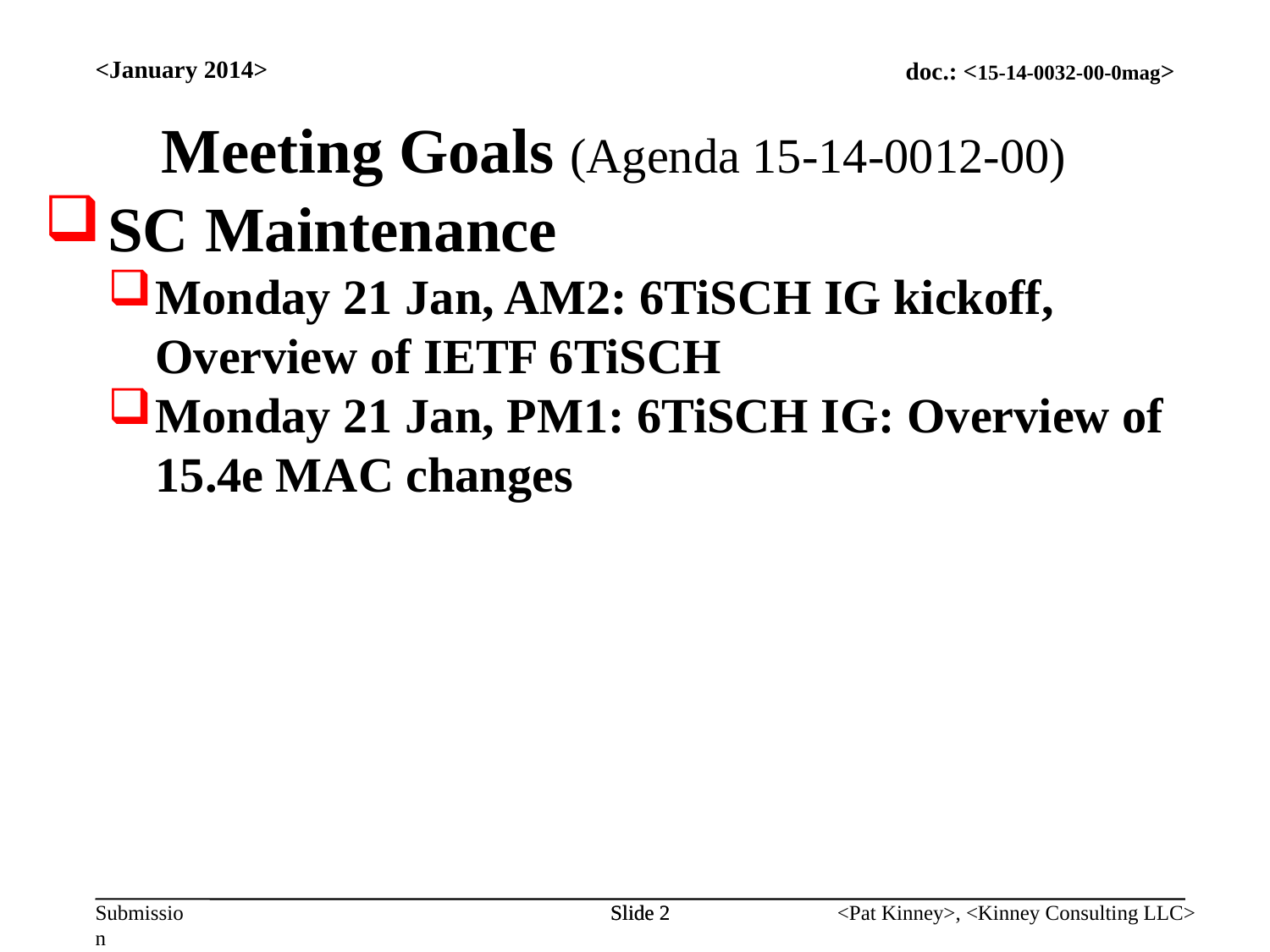

<January 2014>
Meeting Goals (Agenda 15-14-0012-00)
SC Maintenance
Monday 21 Jan, AM2: 6TiSCH IG kickoff, Overview of IETF 6TiSCH
Monday 21 Jan, PM1: 6TiSCH IG: Overview of 15.4e MAC changes
Slide 2
Slide 2
<Pat Kinney>, <Kinney Consulting LLC>